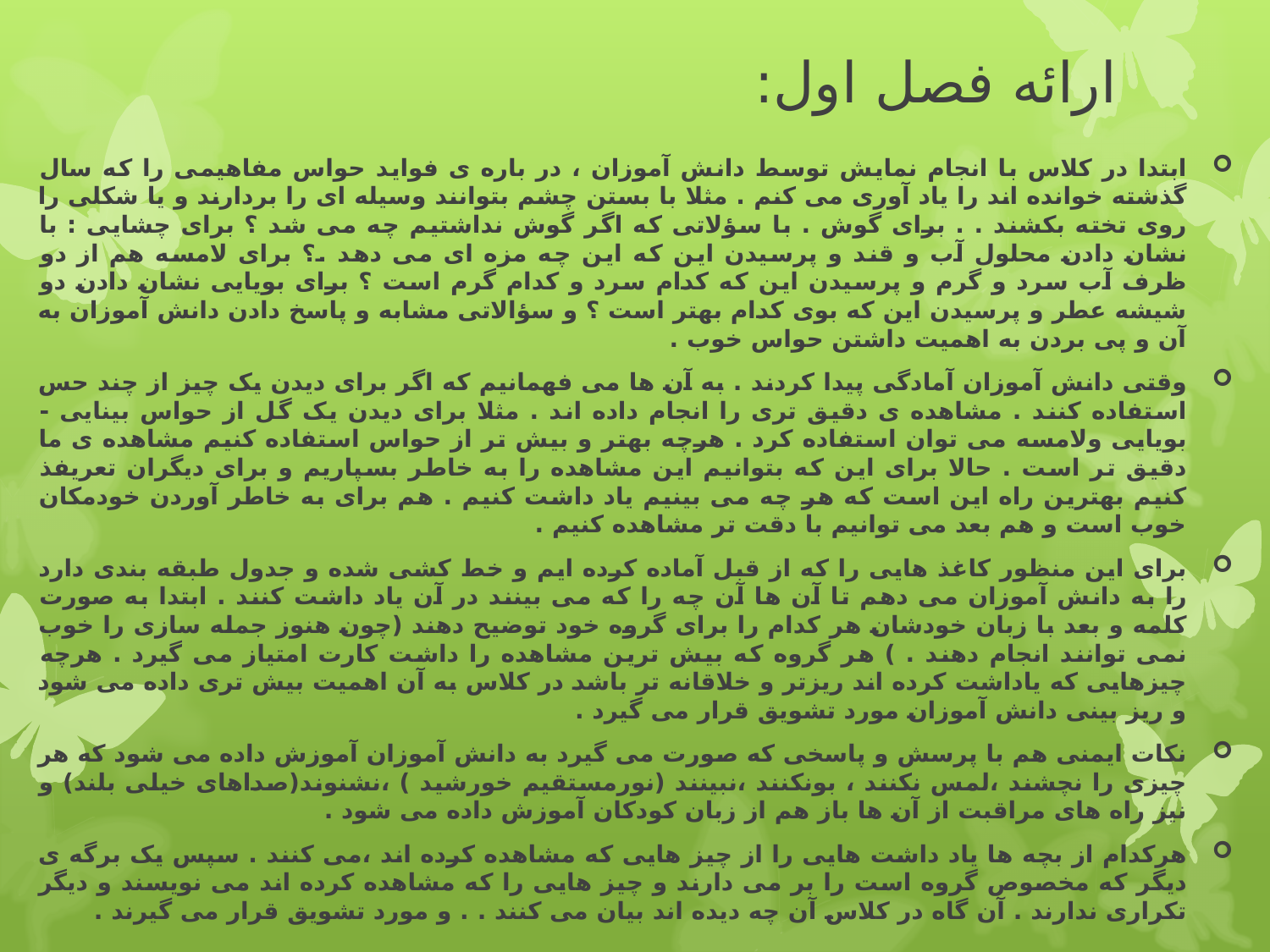

# ارائه فصل اول:
ابتدا در کلاس با انجام نمایش توسط دانش آموزان ، در باره ی فواید حواس مفاهیمی را که سال گذشته خوانده اند را یاد آوری می کنم . مثلا با بستن چشم بتوانند وسیله ای را بردارند و یا شکلی را روی تخته بکشند . . برای گوش . با سؤلاتی که اگر گوش نداشتیم چه می شد ؟ برای چشایی : با نشان دادن محلول آب و قند و پرسیدن این که این چه مزه ای می دهد .؟ برای لامسه هم از دو ظرف آب سرد و گرم و پرسیدن این که کدام سرد و کدام گرم است ؟ برای بویایی نشان دادن دو شیشه عطر و پرسیدن این که بوی کدام بهتر است ؟ و سؤالاتی مشابه و پاسخ دادن دانش آموزان به آن و پی بردن به اهمیت داشتن حواس خوب .
وقتی دانش آموزان آمادگی پیدا کردند . به آن ها می فهمانیم که اگر برای دیدن یک چیز از چند حس استفاده کنند . مشاهده ی دقیق تری را انجام داده اند . مثلا برای دیدن یک گل از حواس بینایی - بویایی ولامسه می توان استفاده کرد . هرچه بهتر و بیش تر از حواس استفاده کنیم مشاهده ی ما دقیق تر است . حالا برای این که بتوانیم این مشاهده را به خاطر بسپاریم و برای دیگران تعریفذ کنیم بهترین راه این است که هر چه می بینیم یاد داشت کنیم . هم برای به خاطر آوردن خودمکان خوب است و هم بعد می توانیم با دقت تر مشاهده کنیم .
برای این منظور کاغذ هایی را که از قبل آماده کرده ایم و خط کشی شده و جدول طبقه بندی دارد را به دانش آموزان می دهم تا آن ها آن چه را که می بینند در آن یاد داشت کنند . ابتدا به صورت کلمه و بعد با زبان خودشان هر کدام را برای گروه خود توضیح دهند (چون هنوز جمله سازی را خوب نمی توانند انجام دهند . ) هر گروه که بیش ترین مشاهده را داشت کارت امتیاز می گیرد . هرچه چیزهایی که یاداشت کرده اند ریزتر و خلاقانه تر باشد در کلاس به آن اهمیت بیش تری داده می شود و ریز بینی دانش آموزان مورد تشویق قرار می گیرد .
نکات ایمنی هم با پرسش و پاسخی که صورت می گیرد به دانش آموزان آموزش داده می شود که هر چیزی را نچشند ،لمس نکنند ، بونکنند ،نبینند (نورمستقیم خورشید ) ،نشنوند(صداهای خیلی بلند) و نیز راه های مراقبت از آن ها باز هم از زبان کودکان آموزش داده می شود .
هرکدام از بچه ها یاد داشت هایی را از چیز هایی که مشاهده کرده اند ،می کنند . سپس یک برگه ی دیگر که مخصوص گروه است را بر می دارند و چیز هایی را که مشاهده کرده اند می نویسند و دیگر تکراری ندارند . آن گاه در کلاس آن چه دیده اند بیان می کنند . . و مورد تشویق قرار می گیرند .